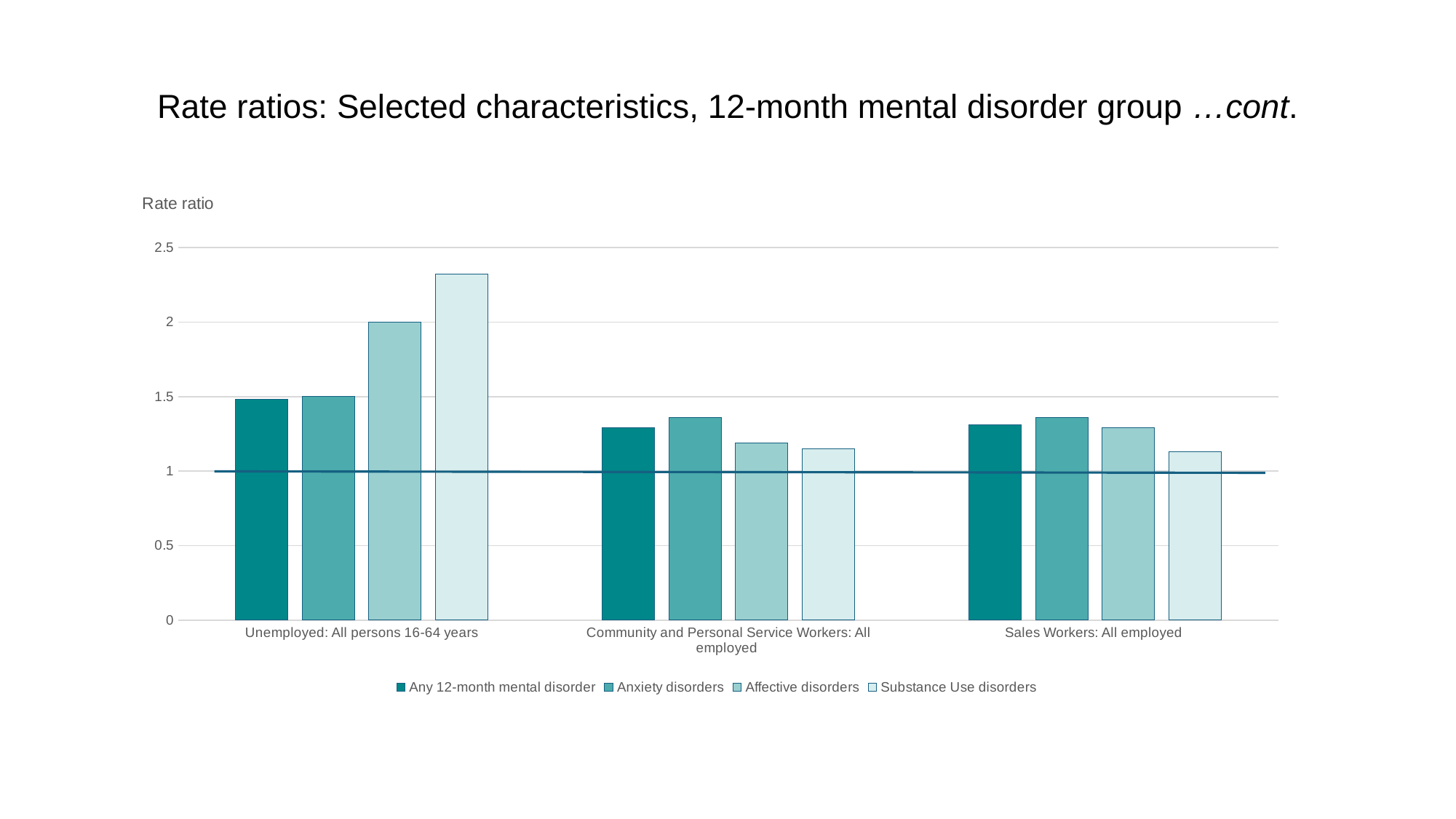

Rate ratios: Selected characteristics, 12-month mental disorder group …cont.

### Chart: Chart Title

| Category | Any 12-month mental disorder | Anxiety disorders | Affective disorders | Substance Use disorders |
|---|---|---|---|---|
| Unemployed: All persons 16-64 years | 1.48 | 1.5 | 2.0 | 2.32 |
| Community and Personal Service Workers: All employed  | 1.29 | 1.36 | 1.19 | 1.15 |
| Sales Workers: All employed  | 1.31 | 1.36 | 1.29 | 1.13 |